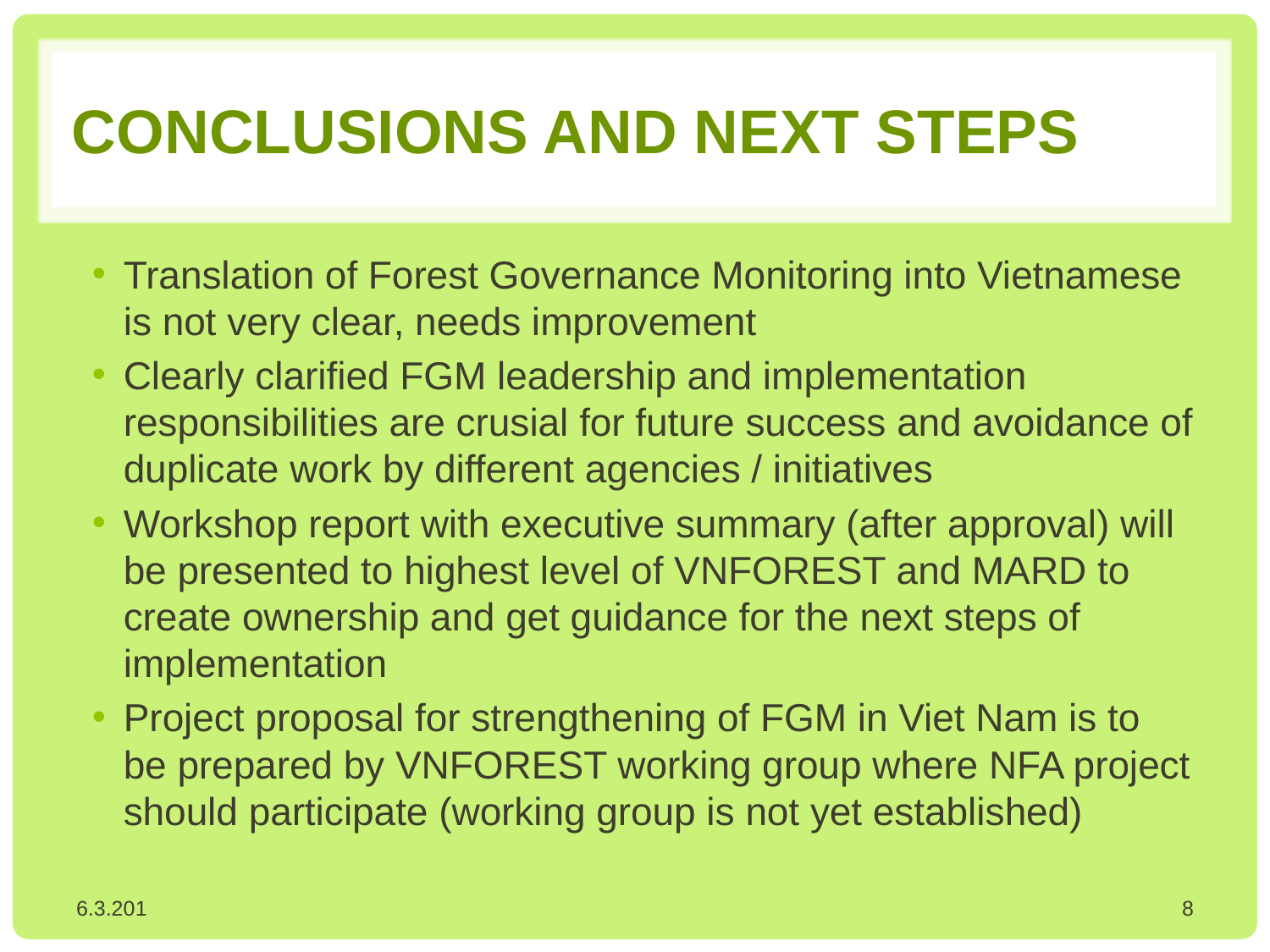

# Conclusions and next steps
Translation of Forest Governance Monitoring into Vietnamese is not very clear, needs improvement
Clearly clarified FGM leadership and implementation responsibilities are crusial for future success and avoidance of duplicate work by different agencies / initiatives
Workshop report with executive summary (after approval) will be presented to highest level of VNFOREST and MARD to create ownership and get guidance for the next steps of implementation
Project proposal for strengthening of FGM in Viet Nam is to be prepared by VNFOREST working group where NFA project should participate (working group is not yet established)
6.3.201
8